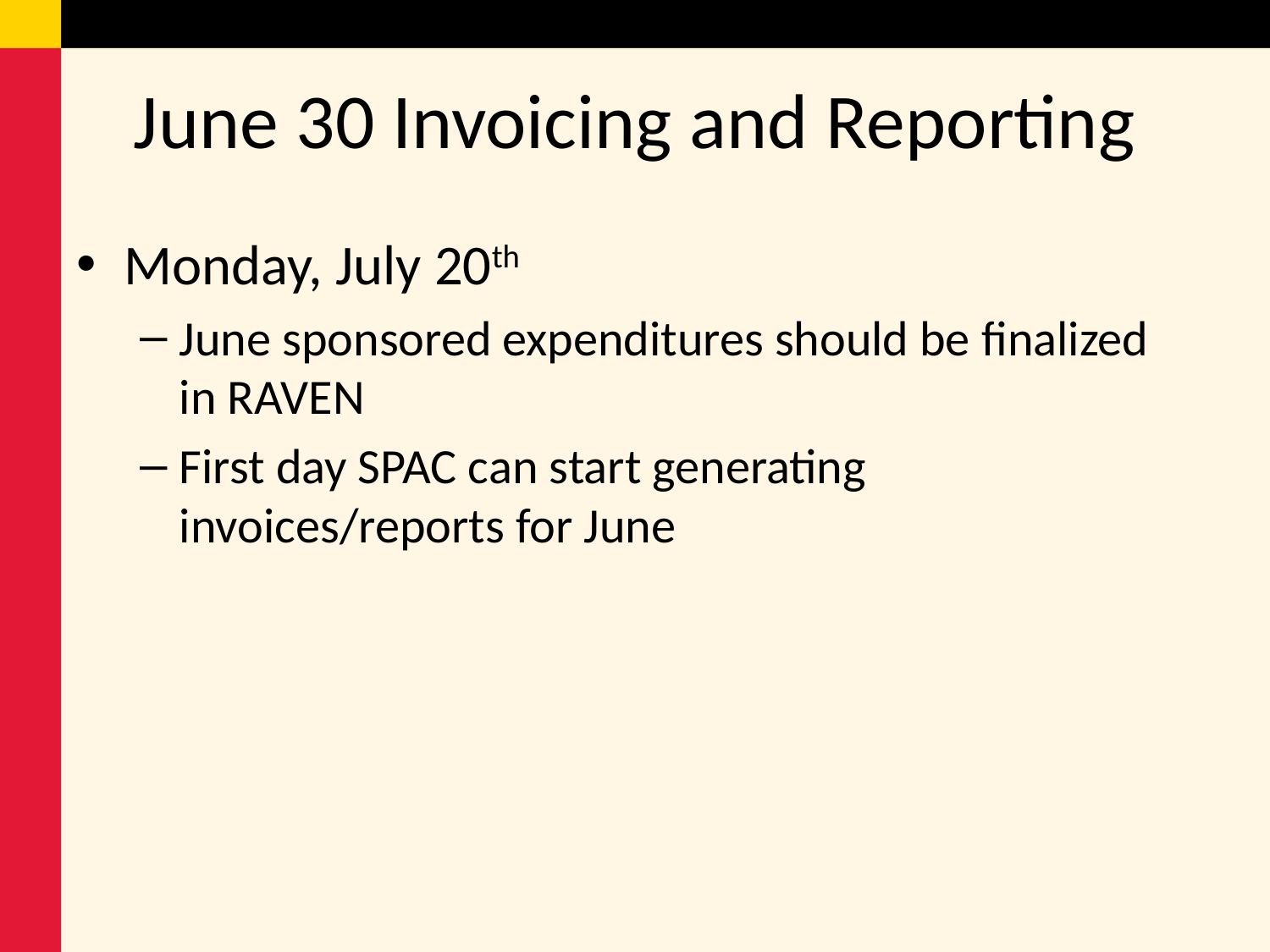

# June 30 Invoicing and Reporting
Monday, July 20th
June sponsored expenditures should be finalized in RAVEN
First day SPAC can start generating invoices/reports for June